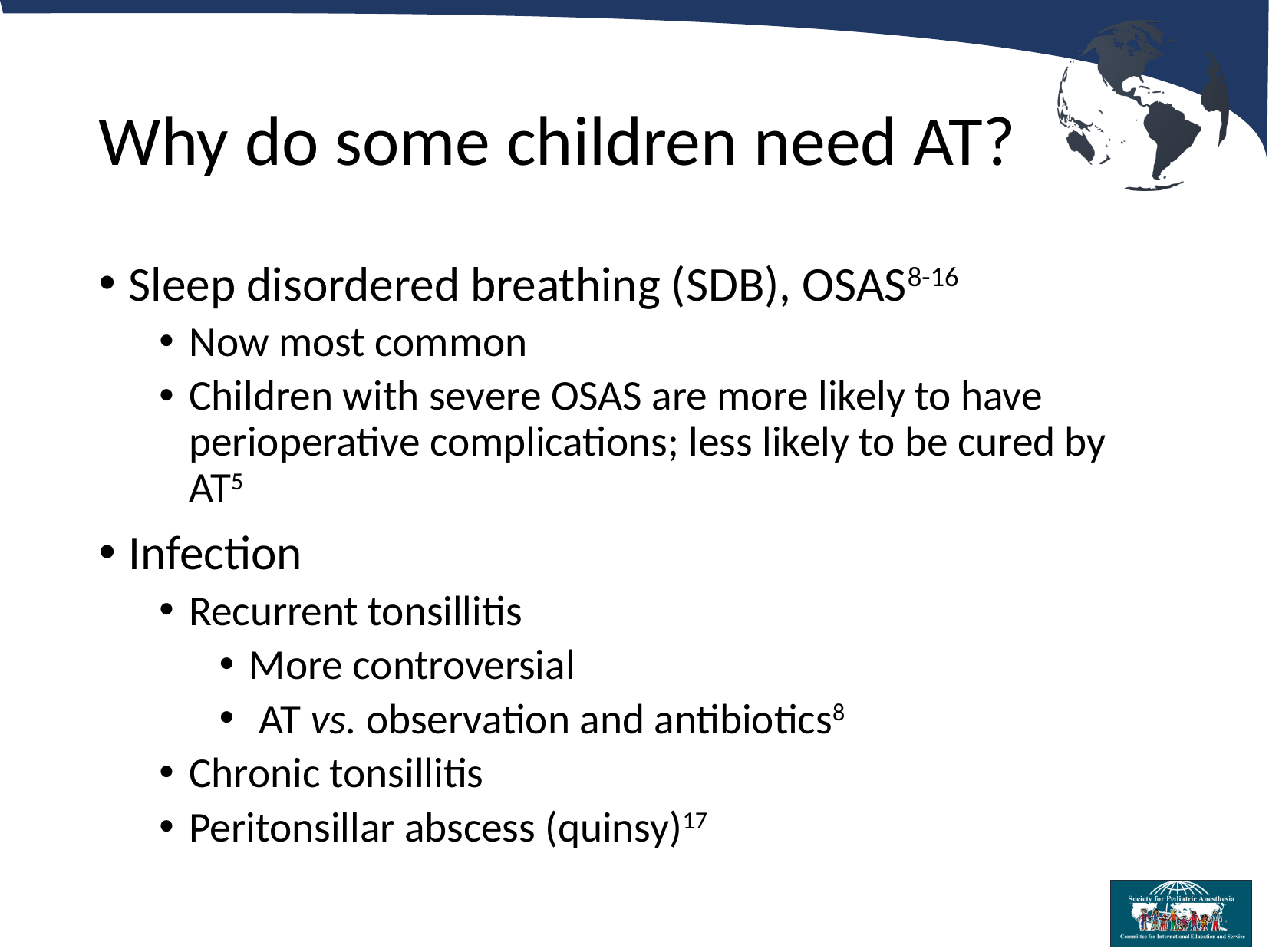

# Why do some children need AT?
Sleep disordered breathing (SDB), OSAS8-16
Now most common
Children with severe OSAS are more likely to have perioperative complications; less likely to be cured by AT5
Infection
Recurrent tonsillitis
More controversial
 AT vs. observation and antibiotics8
Chronic tonsillitis
Peritonsillar abscess (quinsy)17